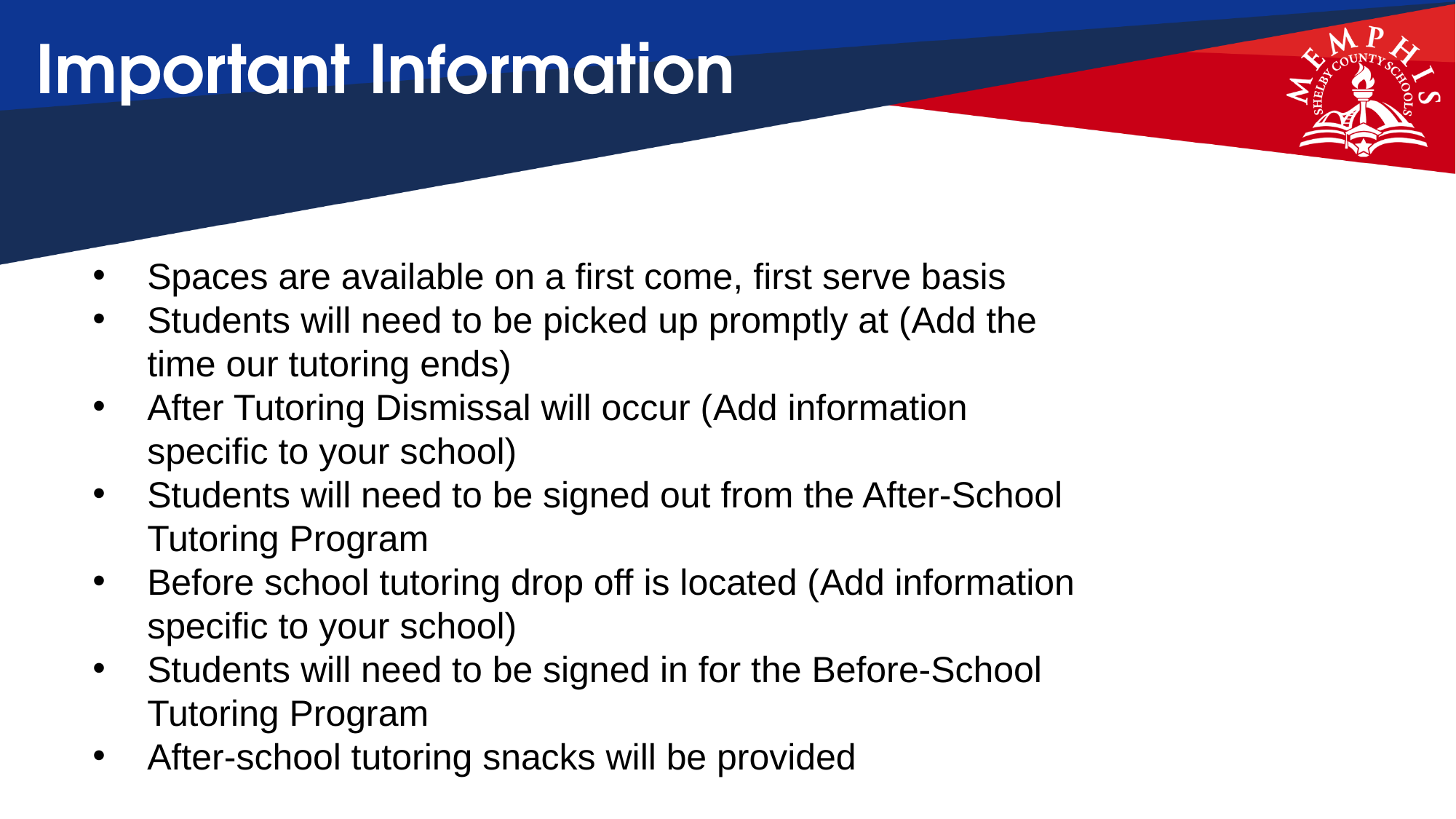

# Important Information

Spaces are available on a first come, first serve basis
Students will need to be picked up promptly at (Add the time our tutoring ends)
After Tutoring Dismissal will occur (Add information specific to your school)
Students will need to be signed out from the After-School Tutoring Program
Before school tutoring drop off is located (Add information specific to your school)
Students will need to be signed in for the Before-School Tutoring Program
After-school tutoring snacks will be provided